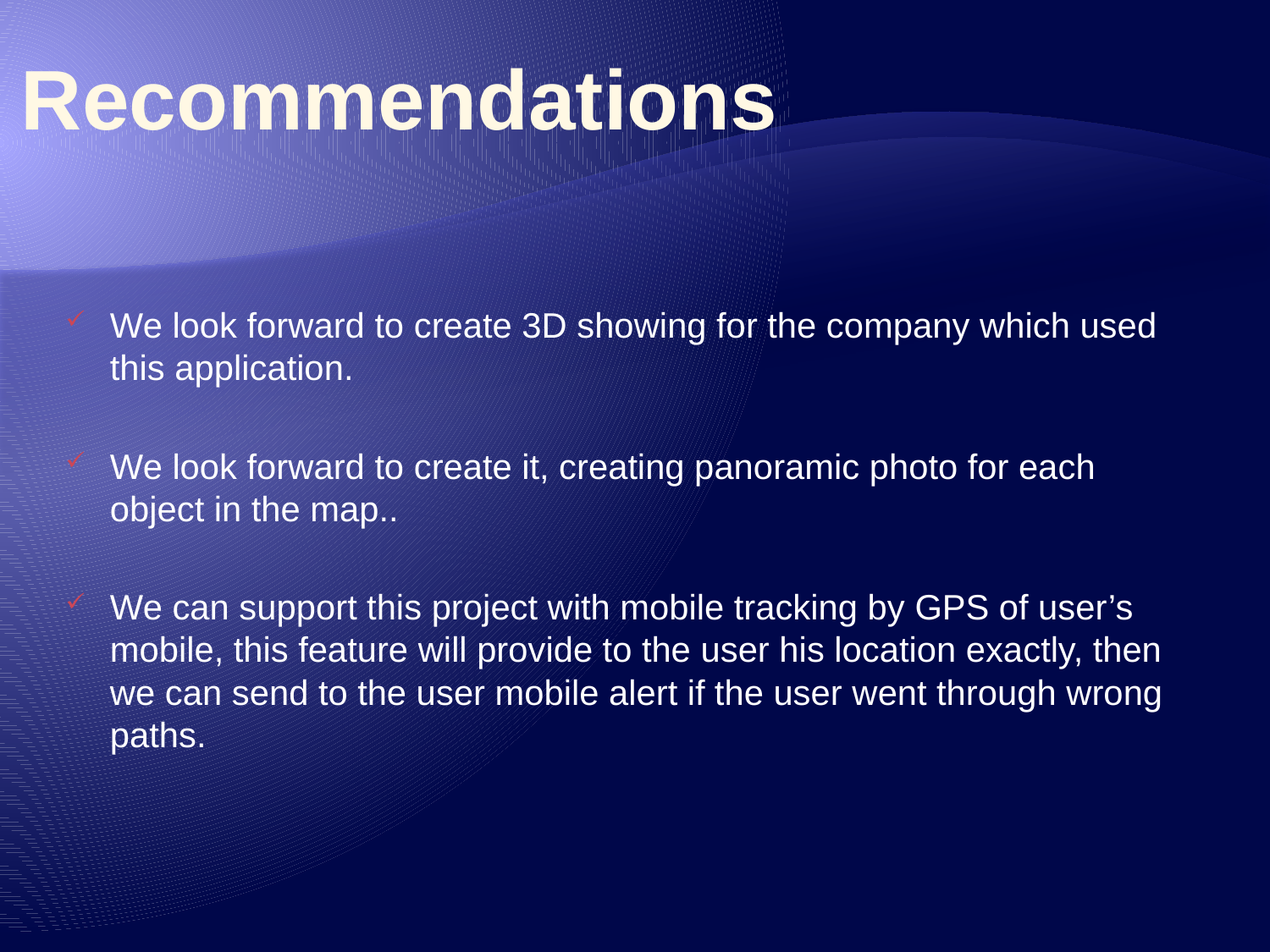

# Recommendations
We look forward to create 3D showing for the company which used this application.

We look forward to create it, creating panoramic photo for each object in the map..

We can support this project with mobile tracking by GPS of user’s mobile, this feature will provide to the user his location exactly, then we can send to the user mobile alert if the user went through wrong paths.